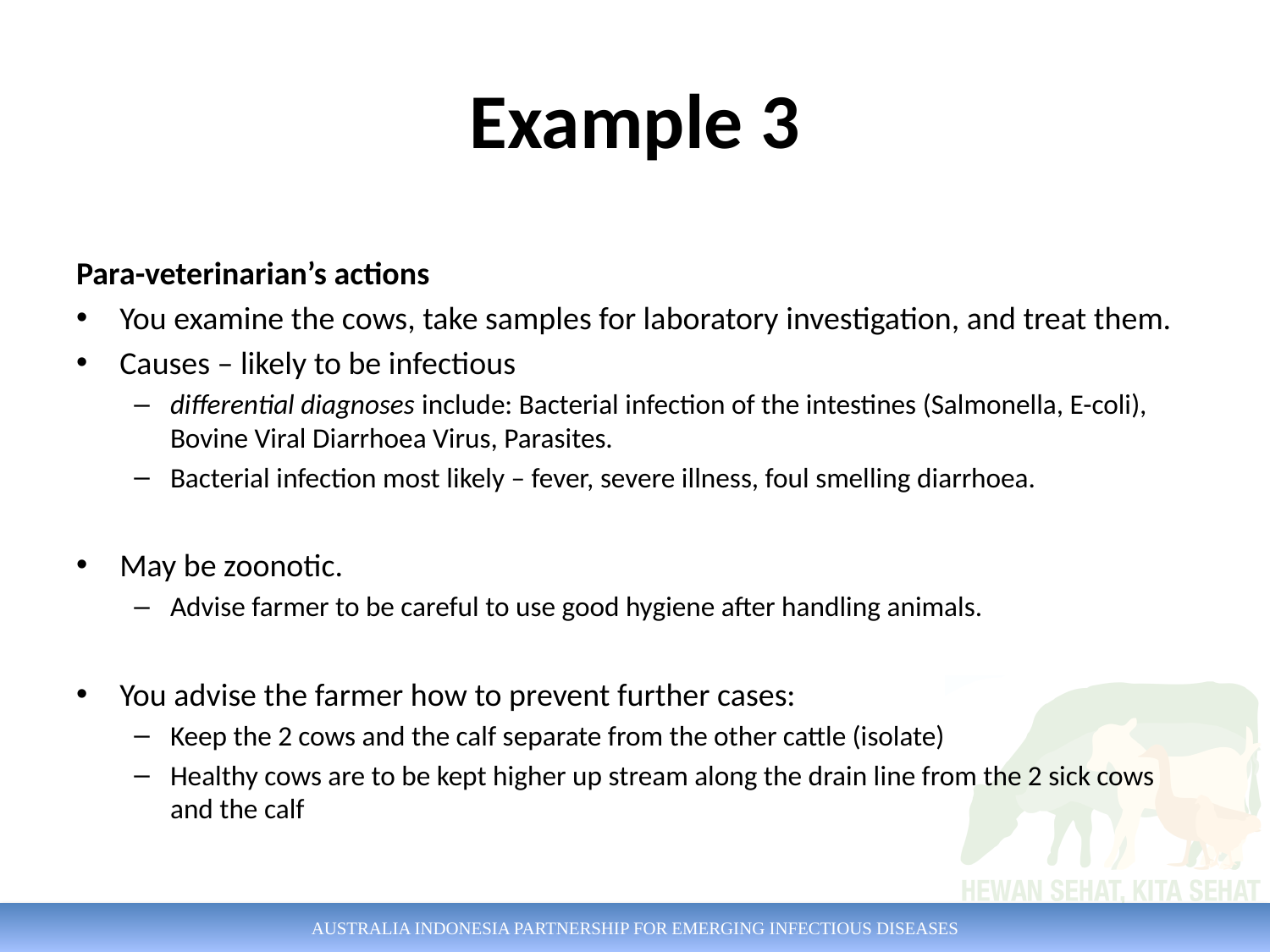

# Example 3
Para-veterinarian’s actions
You examine the cows, take samples for laboratory investigation, and treat them.
Causes – likely to be infectious
differential diagnoses include: Bacterial infection of the intestines (Salmonella, E-coli), Bovine Viral Diarrhoea Virus, Parasites.
Bacterial infection most likely – fever, severe illness, foul smelling diarrhoea.

May be zoonotic.
Advise farmer to be careful to use good hygiene after handling animals.

You advise the farmer how to prevent further cases:
Keep the 2 cows and the calf separate from the other cattle (isolate)
Healthy cows are to be kept higher up stream along the drain line from the 2 sick cows and the calf